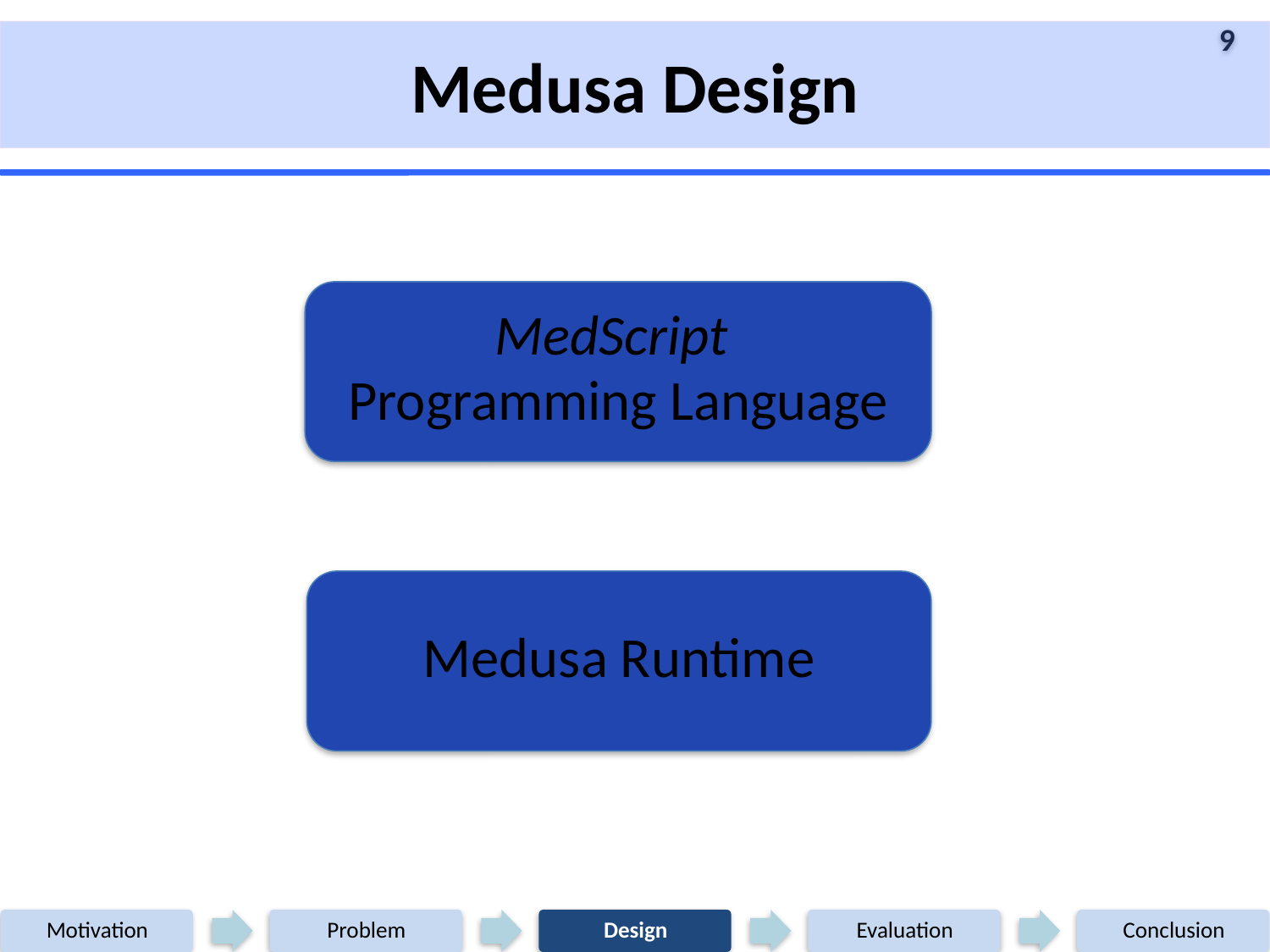

Medusa Design
MedScript
Programming Language
Medusa Runtime
Motivation

Problem

Design

Evaluation

Conclusion